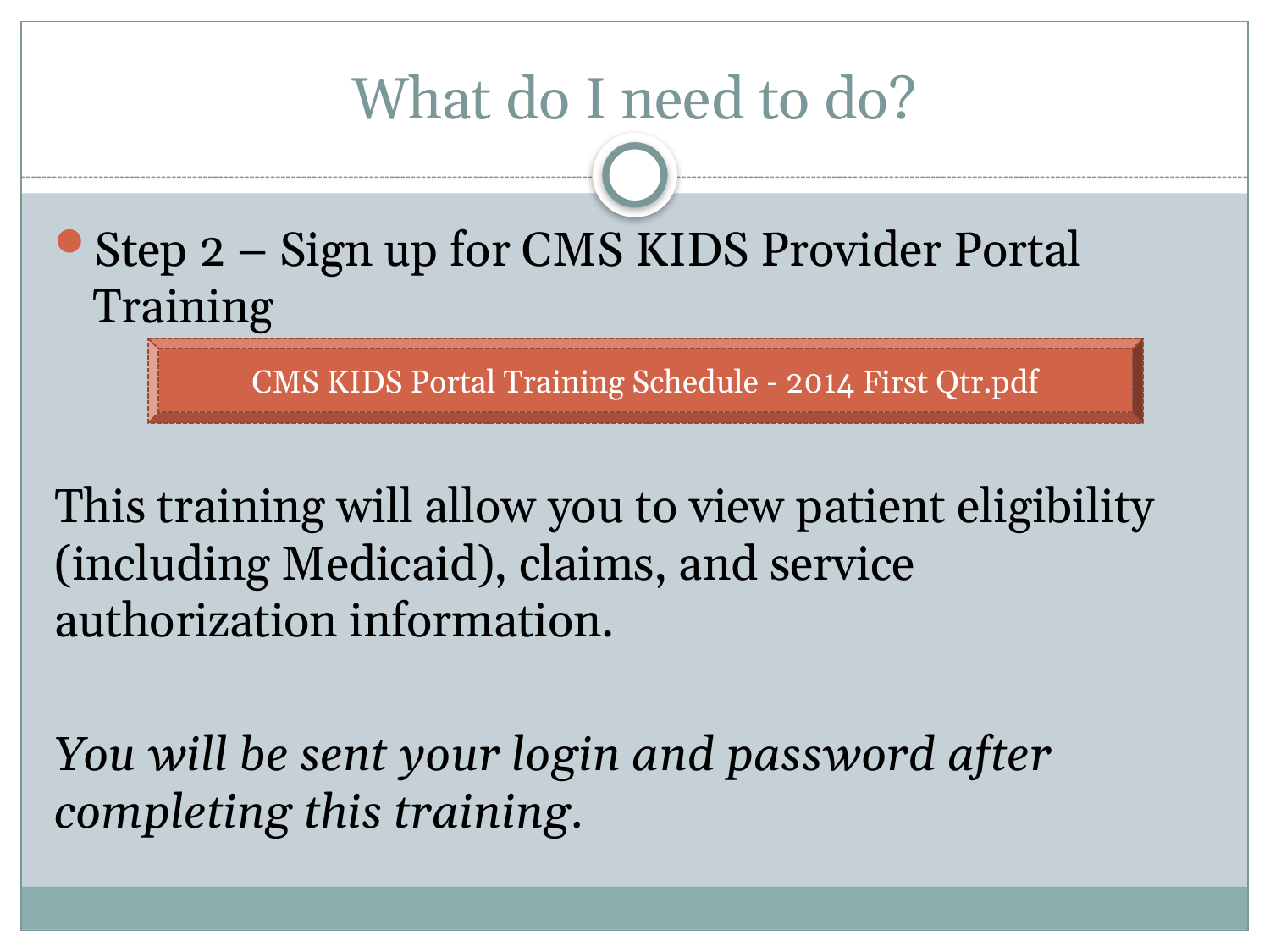

# What do I need to do?
Step 2 – Sign up for CMS KIDS Provider Portal Training

This training will allow you to view patient eligibility (including Medicaid), claims, and service authorization information.

You will be sent your login and password after completing this training.
CMS KIDS Portal Training Schedule - 2014 First Qtr.pdf